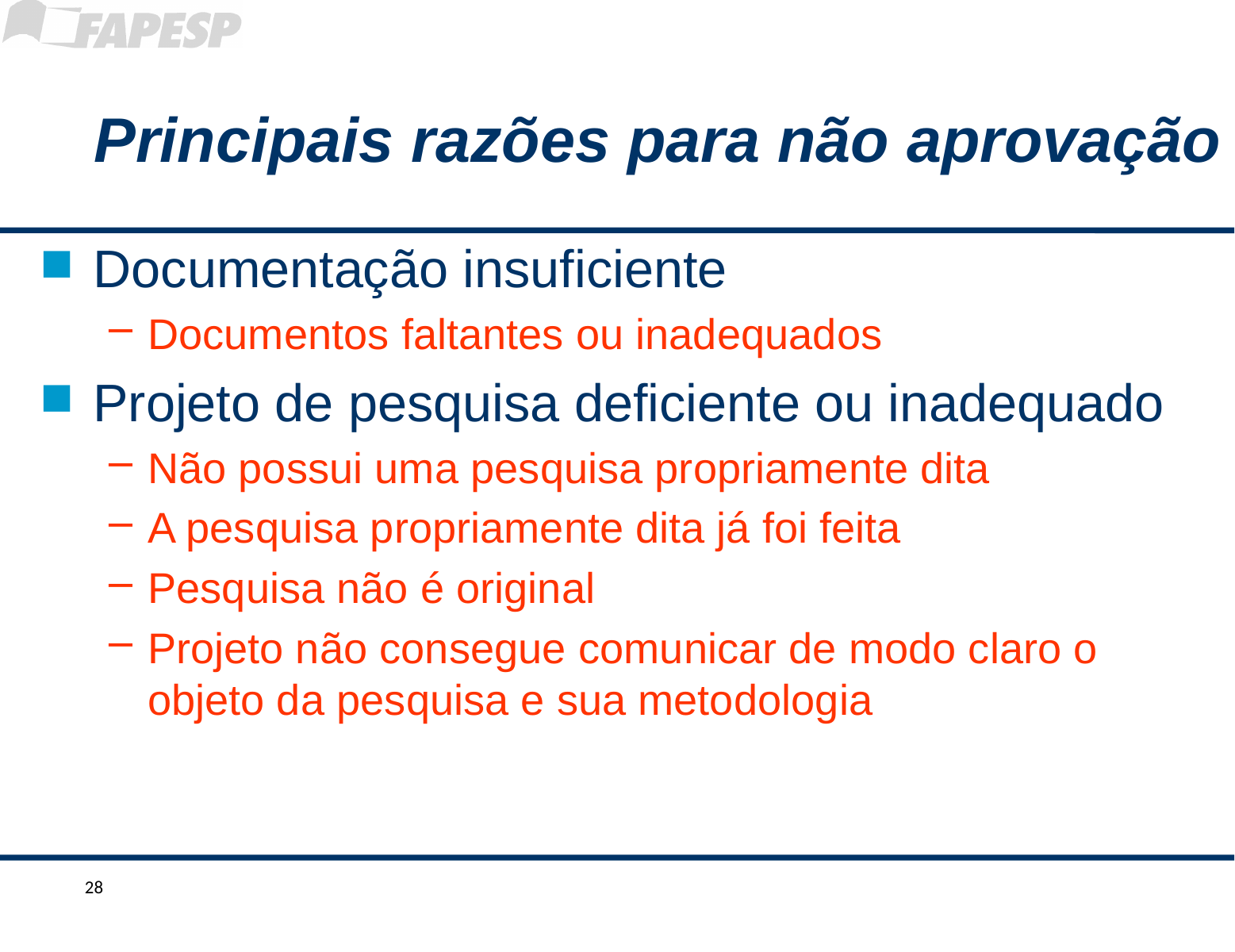

Principais razões para não aprovação
Documentação insuficiente
Documentos faltantes ou inadequados
Projeto de pesquisa deficiente ou inadequado
Não possui uma pesquisa propriamente dita
A pesquisa propriamente dita já foi feita
Pesquisa não é original
Projeto não consegue comunicar de modo claro o objeto da pesquisa e sua metodologia

28